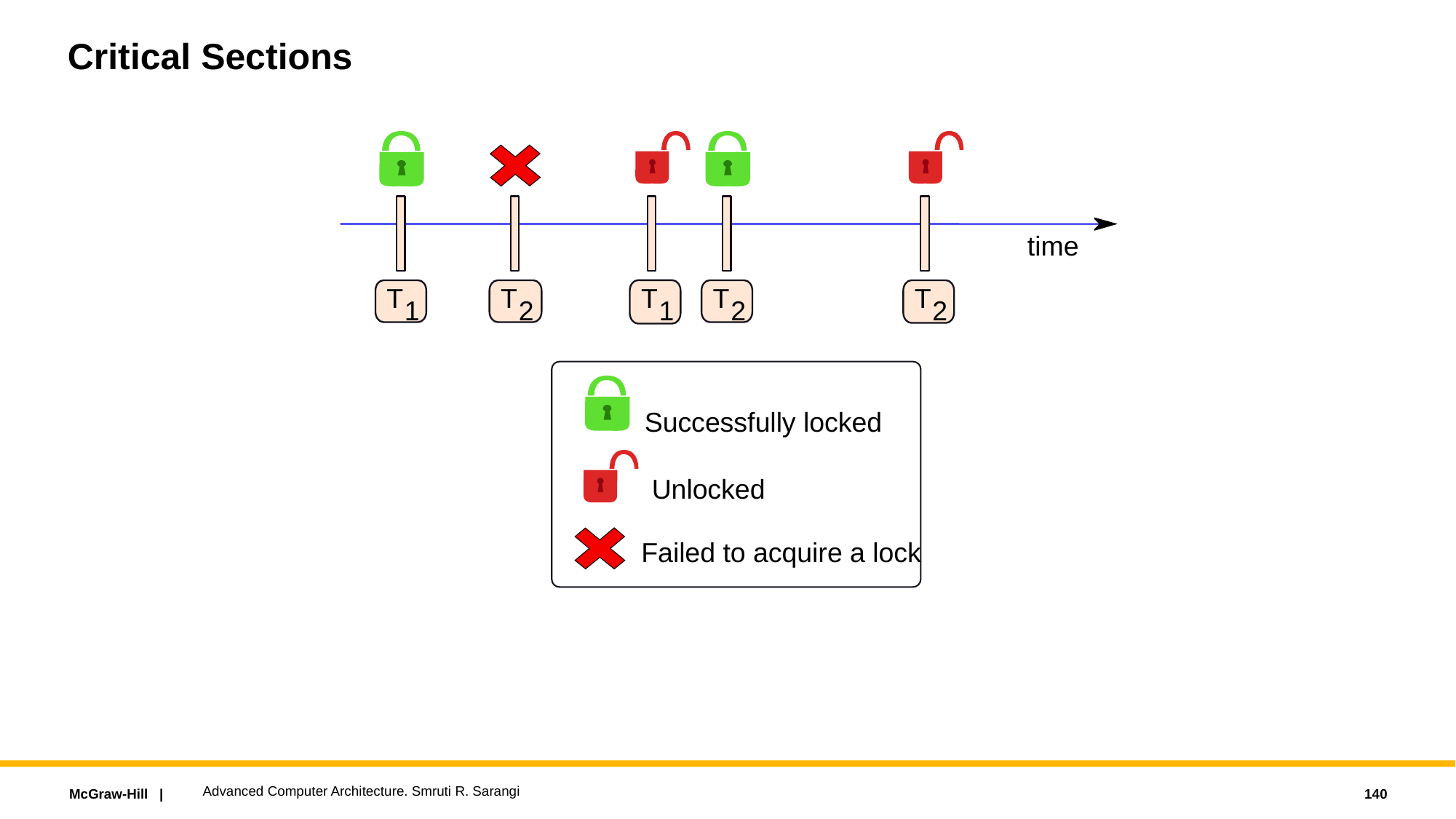

# Critical Sections

time

T
T
T
T
T
1
2
1
2
2

Successfully locked

Unlocked

Failed to acquire a lock

Advanced Computer Architecture. Smruti R. Sarangi
140